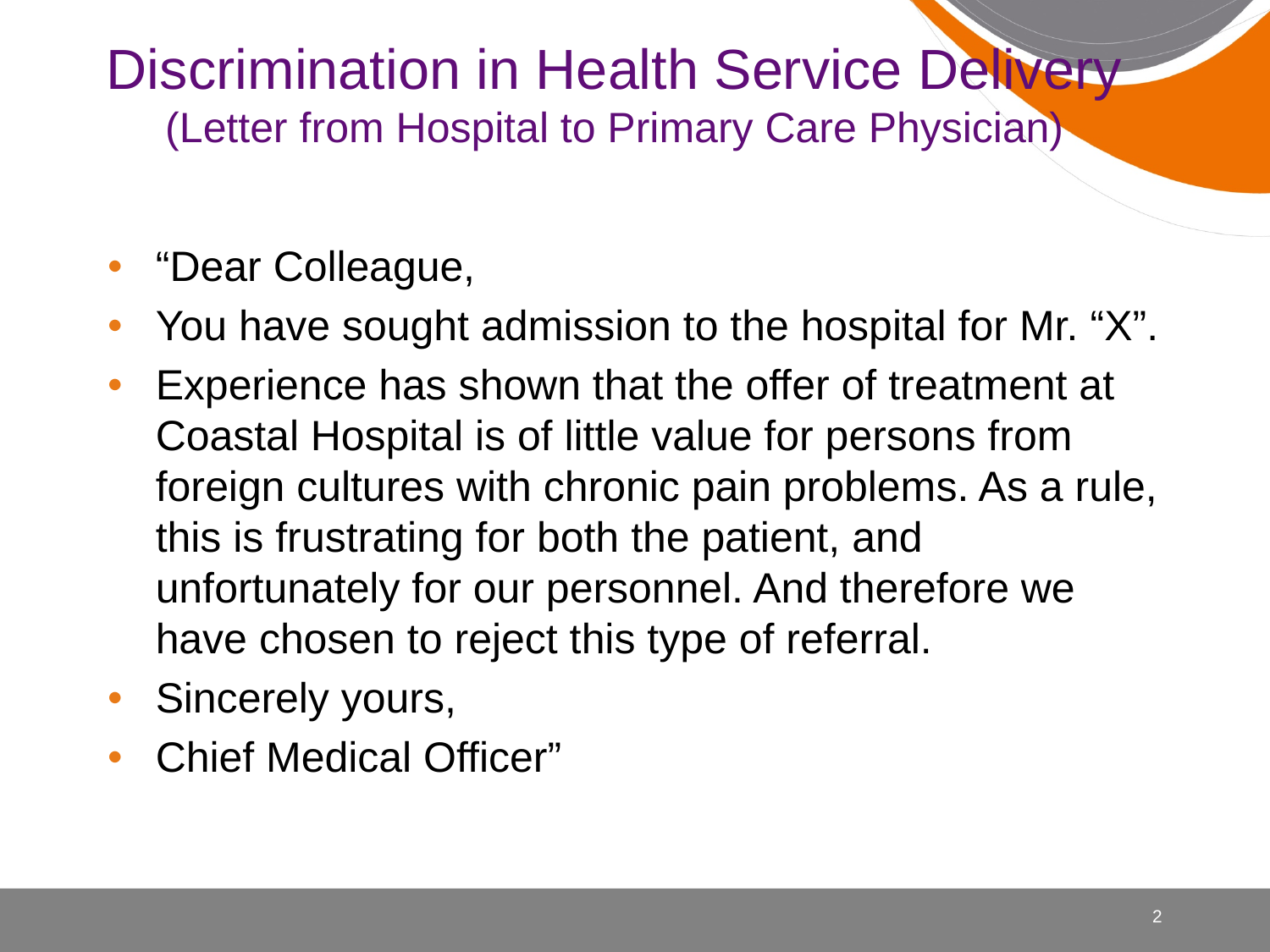

# Discrimination in Health Service Delivery (Letter from Hospital to Primary Care Physician)
“Dear Colleague,
You have sought admission to the hospital for Mr. “X”.
Experience has shown that the offer of treatment at Coastal Hospital is of little value for persons from foreign cultures with chronic pain problems. As a rule, this is frustrating for both the patient, and unfortunately for our personnel. And therefore we have chosen to reject this type of referral.
Sincerely yours,
Chief Medical Officer”

2